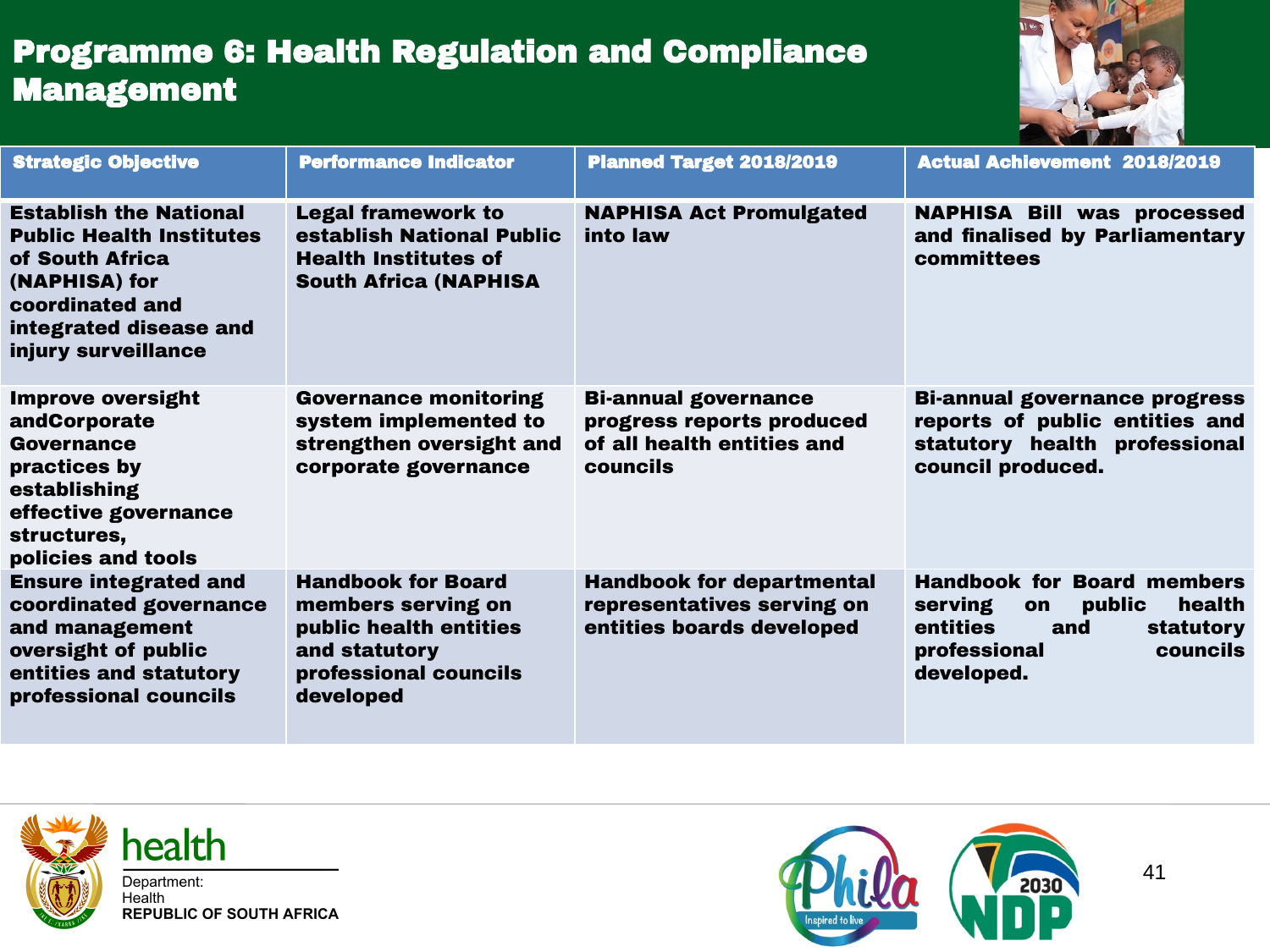

Programme 6: Health Regulation and Compliance Management
| Strategic Objective | Performance Indicator | Planned Target 2018/2019 | Actual Achievement 2018/2019 |
| --- | --- | --- | --- |
| Establish the National Public Health Institutes of South Africa (NAPHISA) for coordinated and integrated disease and injury surveillance | Legal framework to establish National Public Health Institutes of South Africa (NAPHISA | NAPHISA Act Promulgated into law | NAPHISA Bill was processed and finalised by Parliamentary committees |
| Improve oversight andCorporate Governance practices by establishing effective governance structures, policies and tools | Governance monitoring system implemented to strengthen oversight and corporate governance | Bi-annual governance progress reports produced of all health entities and councils | Bi-annual governance progress reports of public entities and statutory health professional council produced. |
| Ensure integrated and coordinated governance and management oversight of public entities and statutory professional councils | Handbook for Board members serving on public health entities and statutory professional councils developed | Handbook for departmental representatives serving on entities boards developed | Handbook for Board members serving on public health entities and statutory professional councils developed. |
41